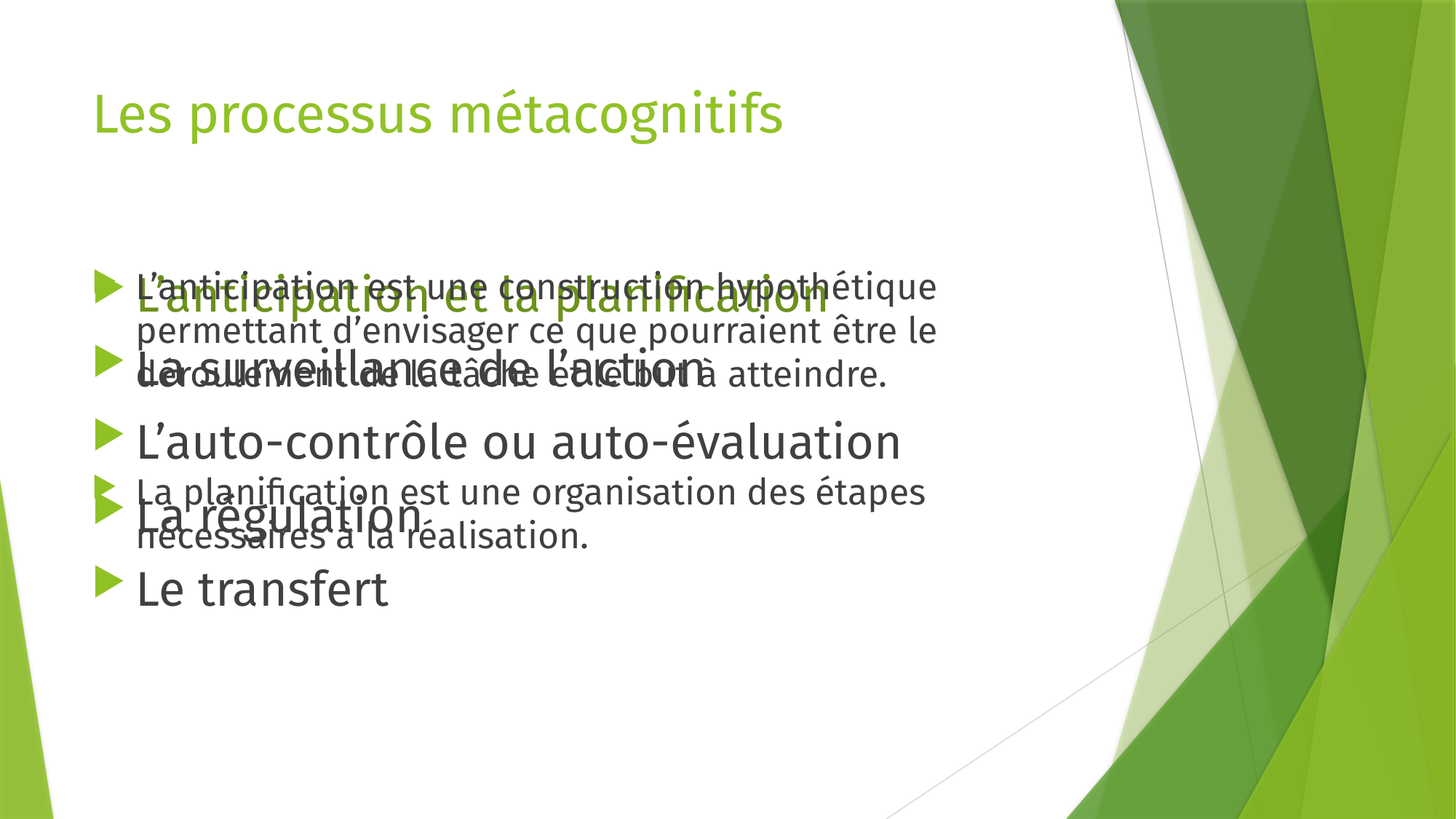

# Les processus métacognitifs
L’anticipation et la planification
La surveillance de l’action
L’auto-contrôle ou auto-évaluation
La régulation
Le transfert
L’anticipation est une construction hypothétique permettant d’envisager ce que pourraient être le déroulement de la tâche et le but à atteindre.

La planification est une organisation des étapes nécessaires à la réalisation.